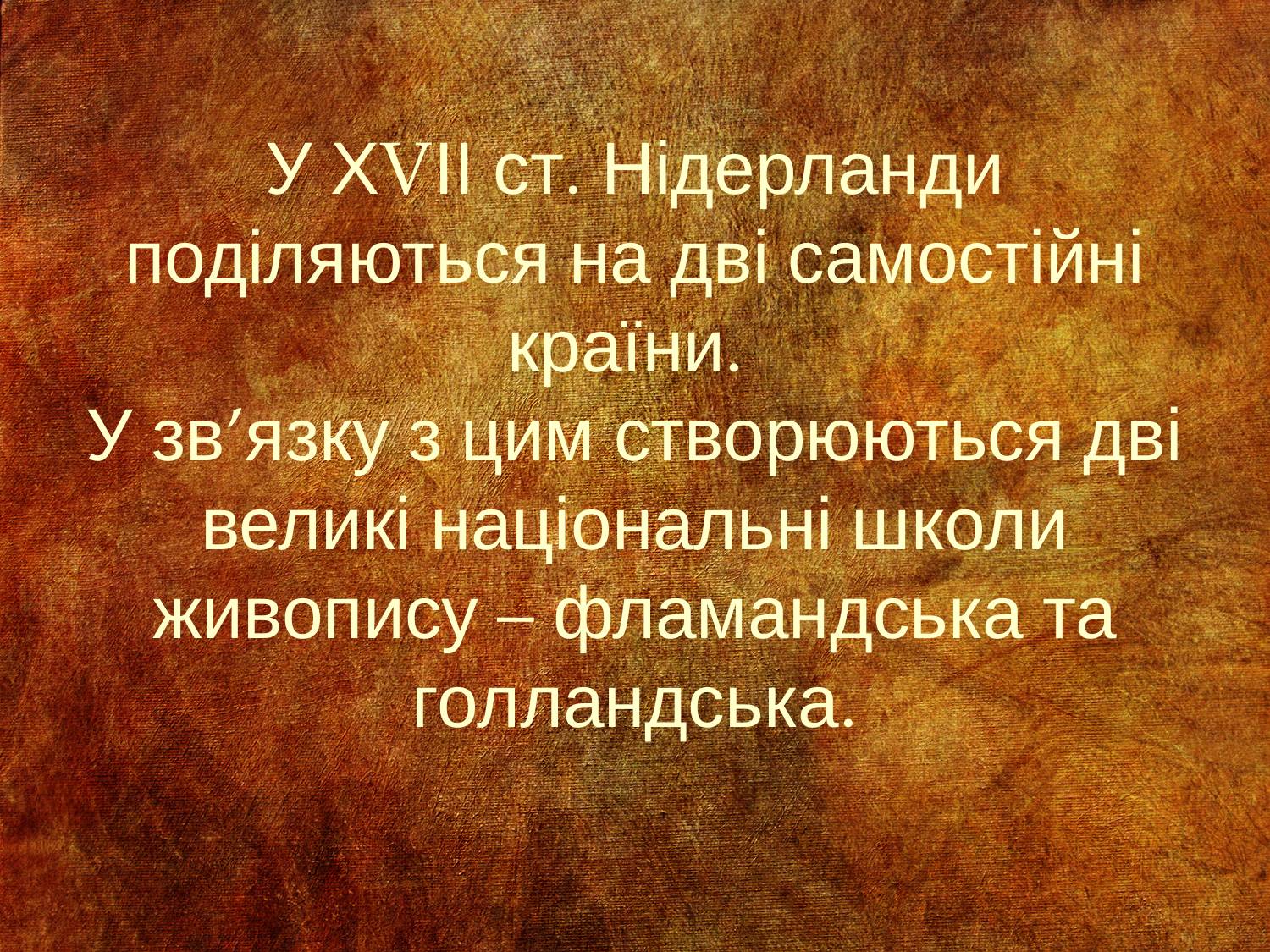

# У ХVІІ ст. Нідерланди поділяються на дві самостійні країни. У зв’язку з цим створюються дві великі національні школи живопису – фламандська та голландська.